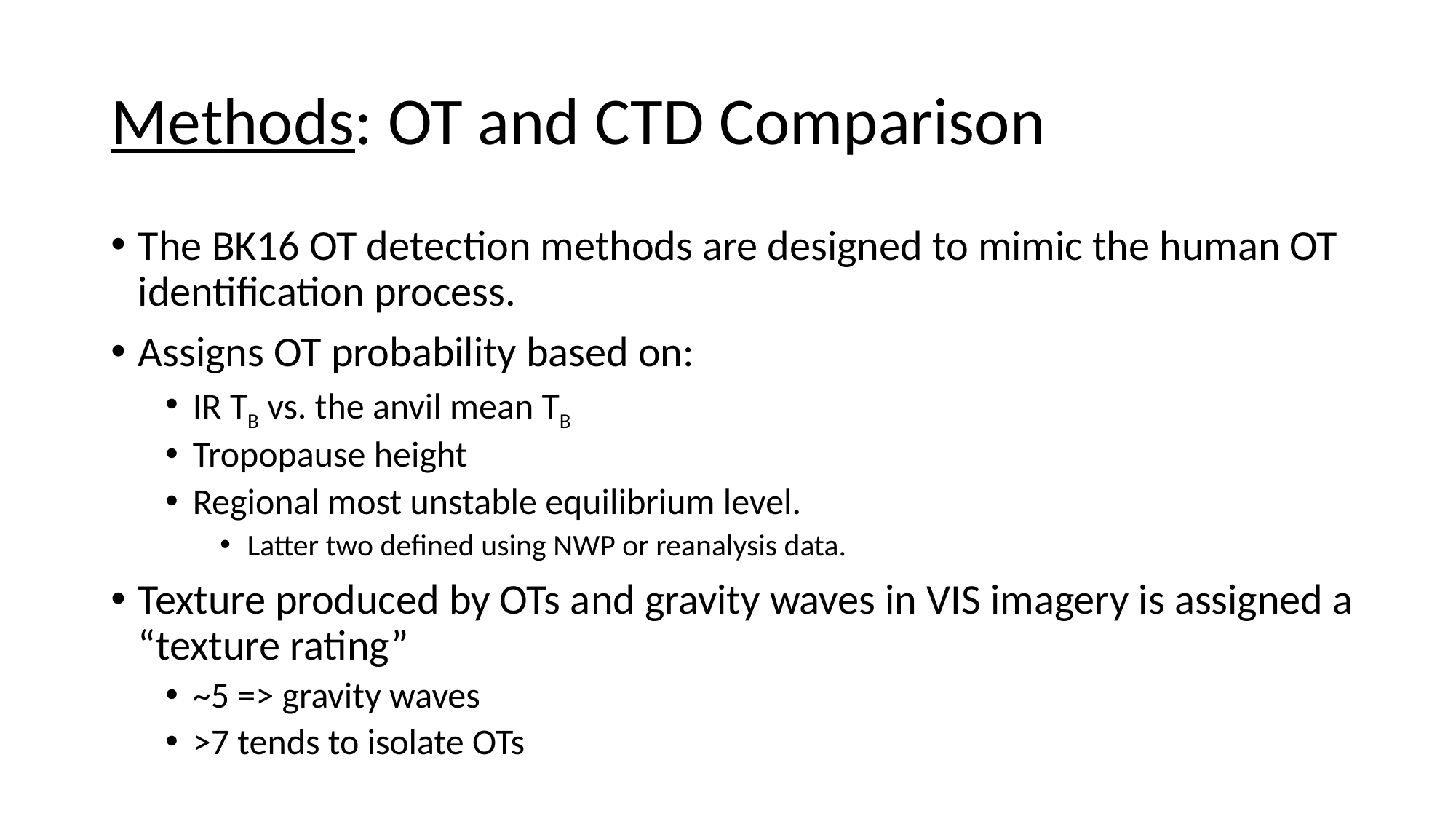

# Methods: OT and CTD Comparison
The BK16 OT detection methods are designed to mimic the human OT identification process.
Assigns OT probability based on:
IR TB vs. the anvil mean TB
Tropopause height
Regional most unstable equilibrium level.
Latter two defined using NWP or reanalysis data.
Texture produced by OTs and gravity waves in VIS imagery is assigned a “texture rating”
~5 => gravity waves
>7 tends to isolate OTs